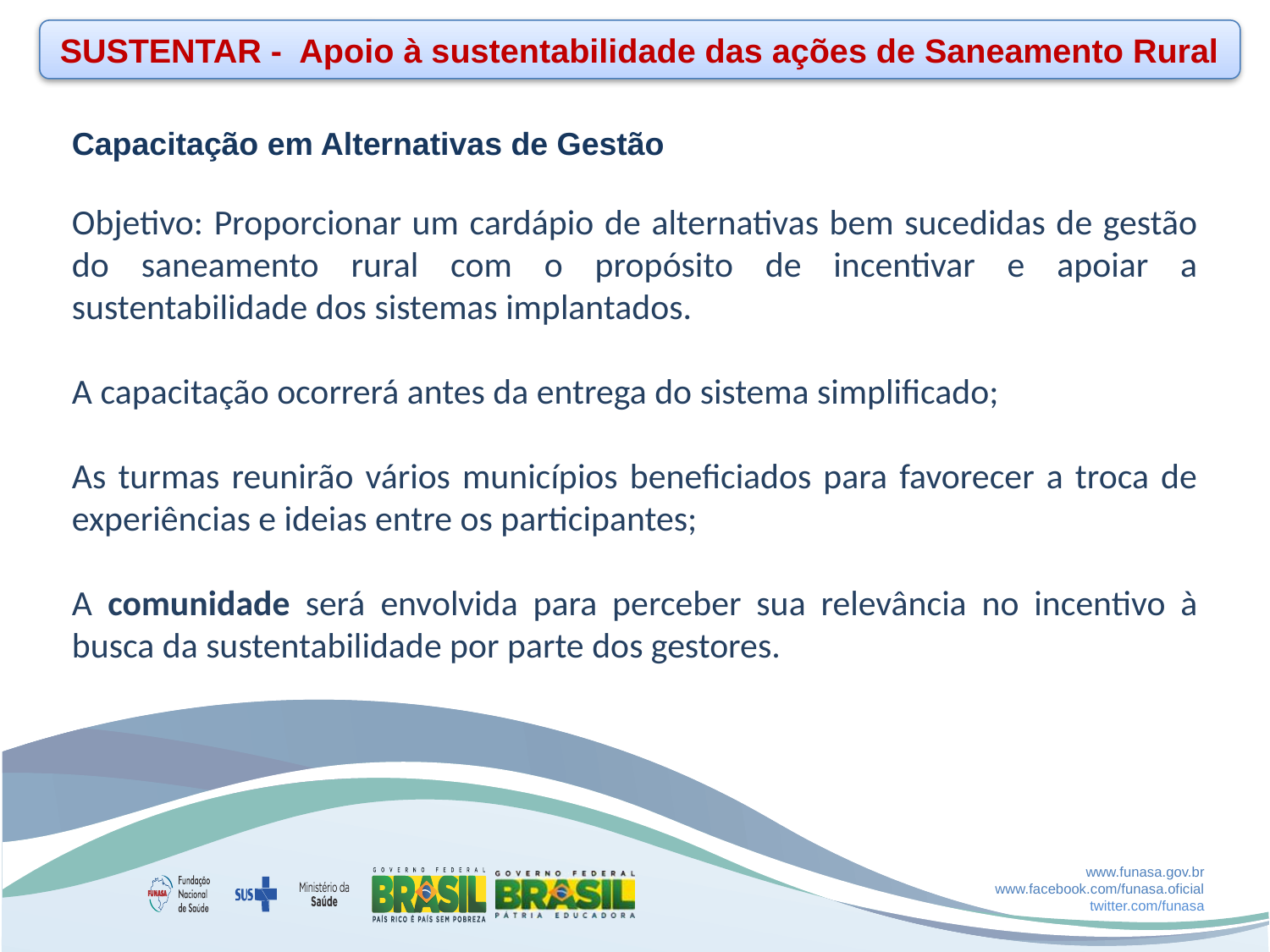

SUSTENTAR -  Apoio à sustentabilidade das ações de Saneamento Rural
Capacitação em Alternativas de Gestão

Objetivo: Proporcionar um cardápio de alternativas bem sucedidas de gestão do saneamento rural com o propósito de incentivar e apoiar a sustentabilidade dos sistemas implantados.

A capacitação ocorrerá antes da entrega do sistema simplificado;

As turmas reunirão vários municípios beneficiados para favorecer a troca de experiências e ideias entre os participantes;

A comunidade será envolvida para perceber sua relevância no incentivo à busca da sustentabilidade por parte dos gestores.